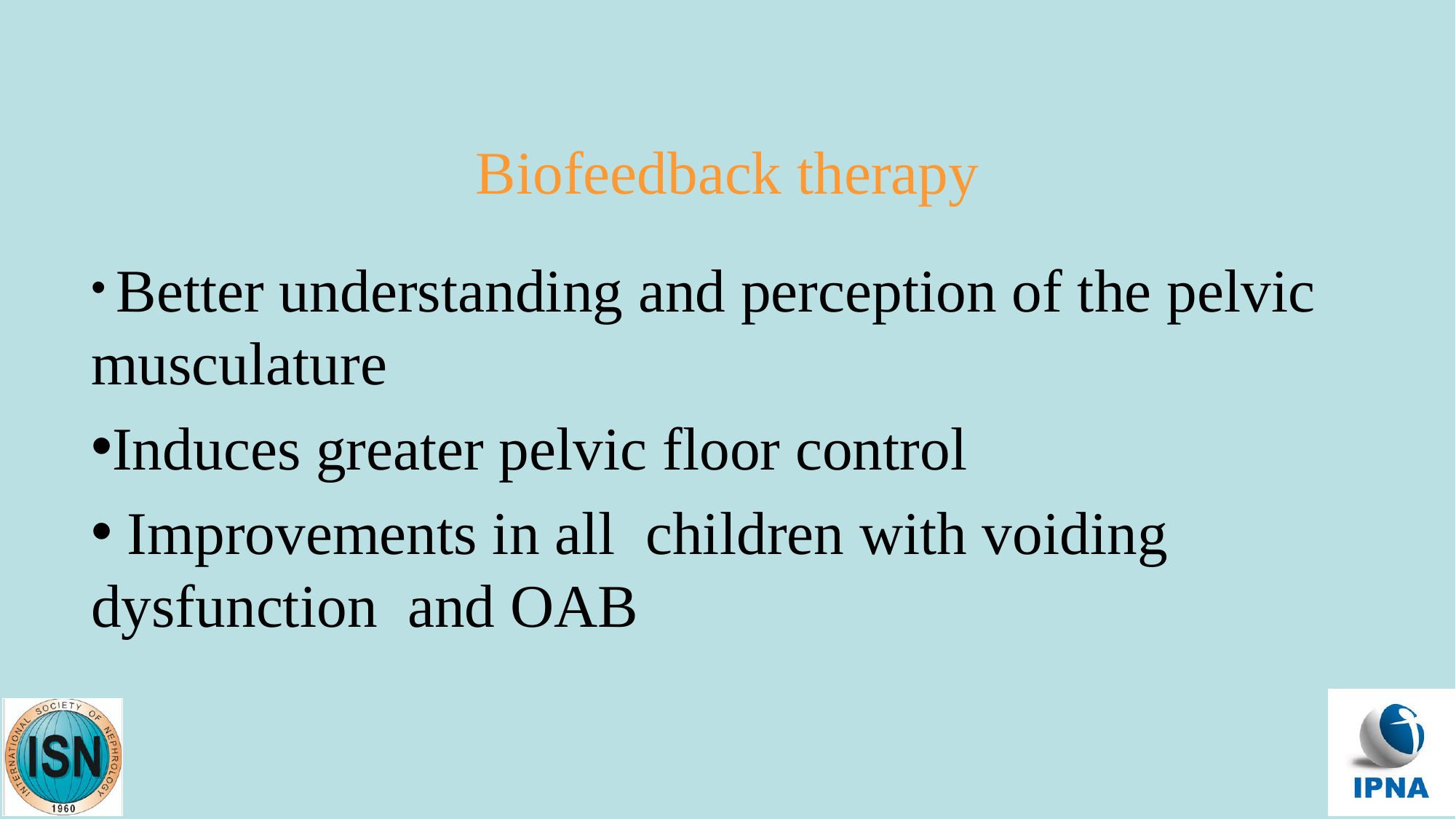

# Biofeedback therapy
 Better understanding and perception of the pelvic musculature
Induces greater pelvic floor control
 Improvements in all  children with voiding  dysfunction  and OAB